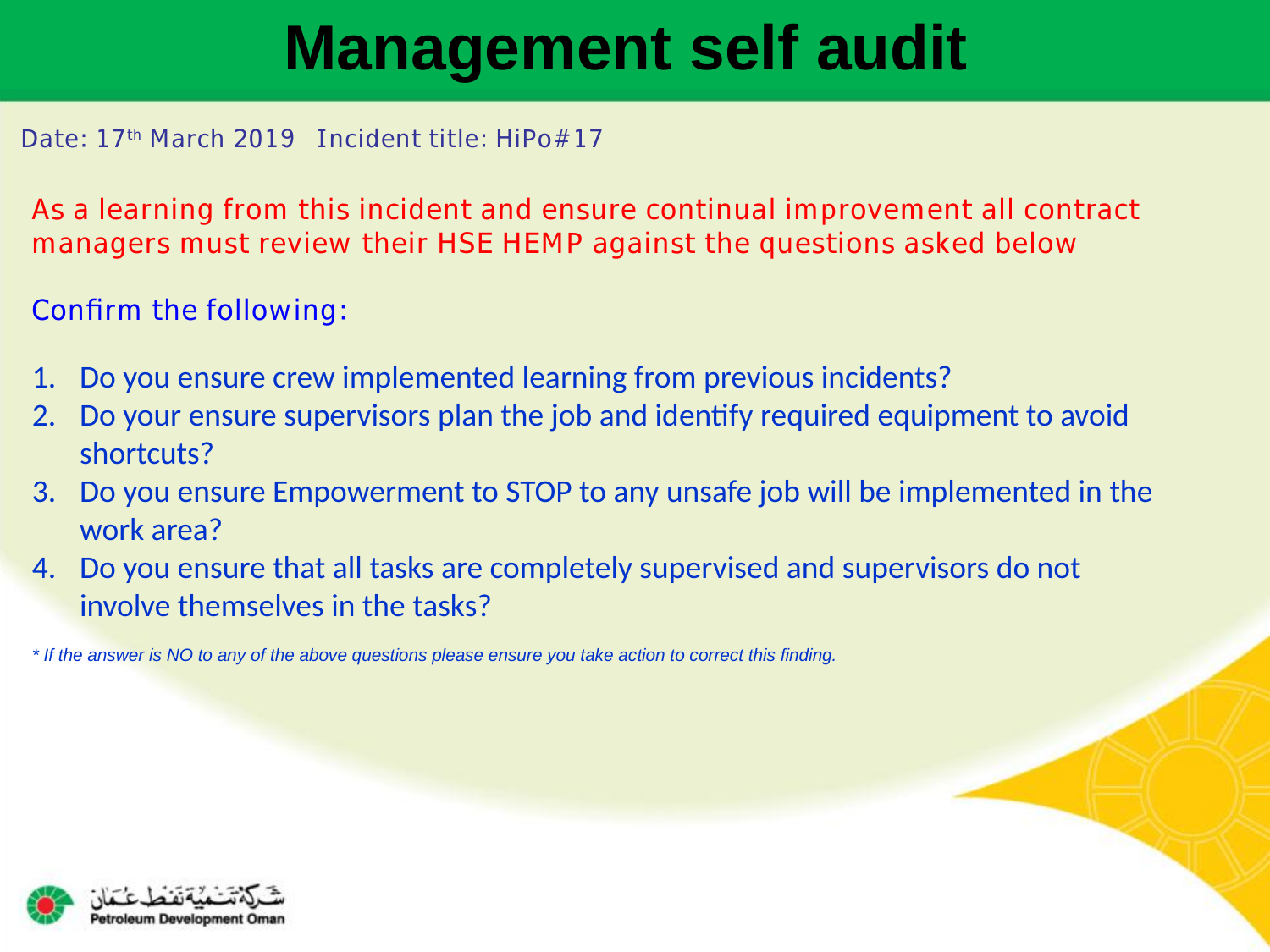

Management self audit

Date: 17th March 2019   Incident title: HiPo#17

As a learning from this incident and ensure continual improvement all contract
managers must review their HSE HEMP against the questions asked below

Confirm the following:

Do you ensure crew implemented learning from previous incidents?
Do your ensure supervisors plan the job and identify required equipment to avoid shortcuts?
Do you ensure Empowerment to STOP to any unsafe job will be implemented in the work area?
Do you ensure that all tasks are completely supervised and supervisors do not involve themselves in the tasks?

* If the answer is NO to any of the above questions please ensure you take action to correct this finding.